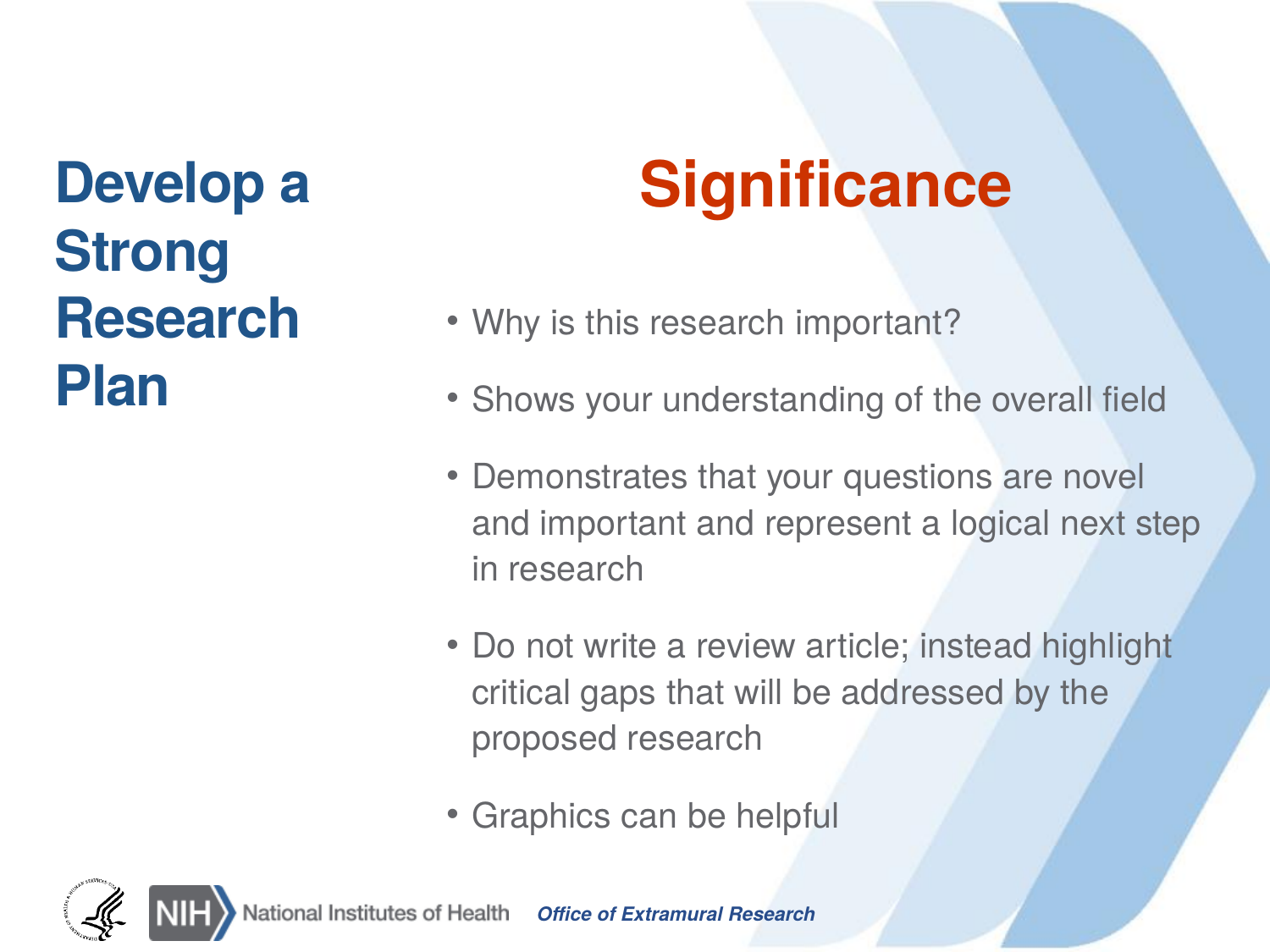

Develop a Strong Research Plan
Significance

Why is this research important?
Shows your understanding of the overall field
Demonstrates that your questions are novel and important and represent a logical next step in research
Do not write a review article; instead highlight critical gaps that will be addressed by the proposed research
Graphics can be helpful